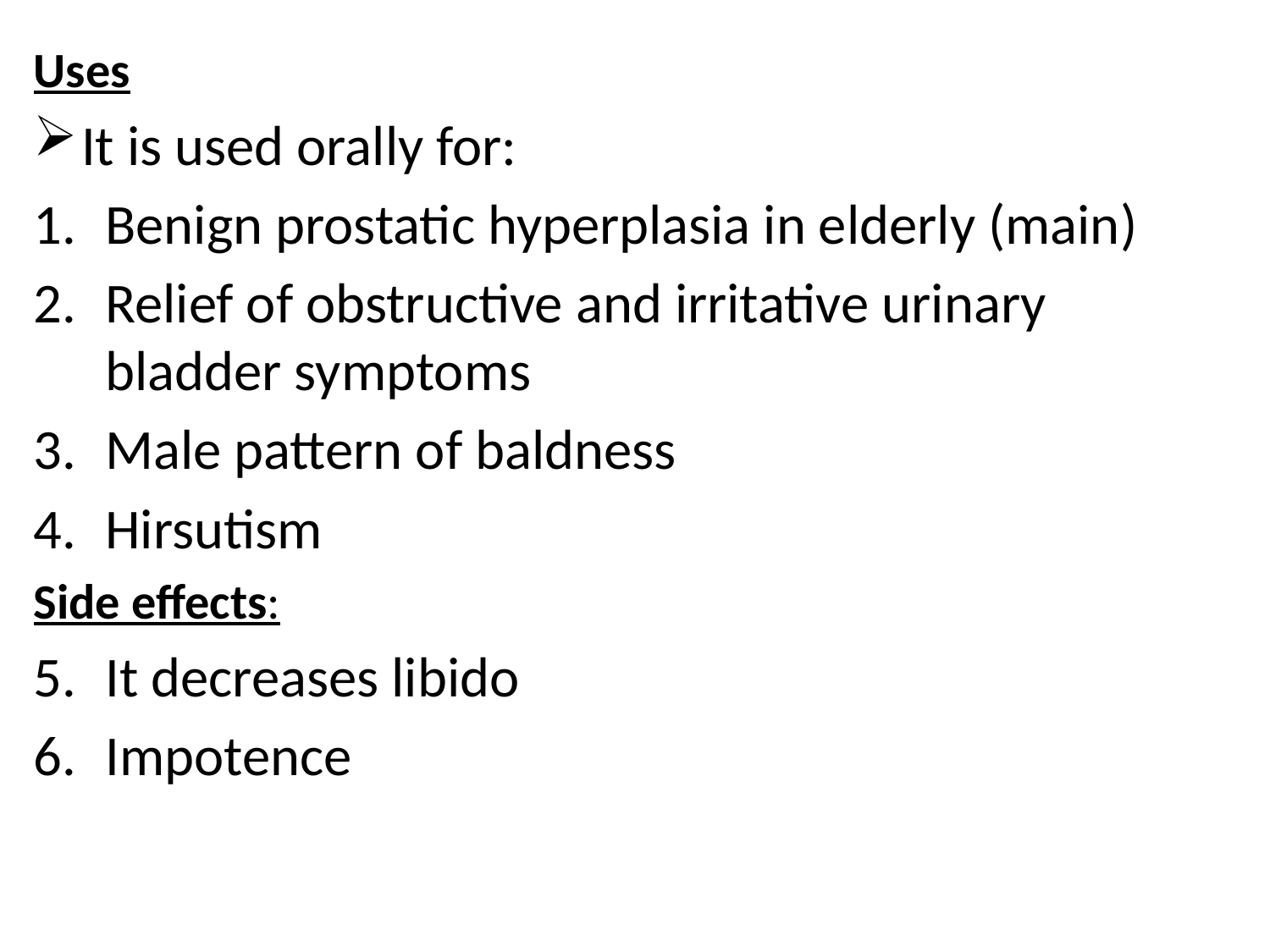

Uses
It is used orally for:
Benign prostatic hyperplasia in elderly (main)
Relief of obstructive and irritative urinary bladder symptoms
Male pattern of baldness
Hirsutism
Side effects:
It decreases libido
Impotence